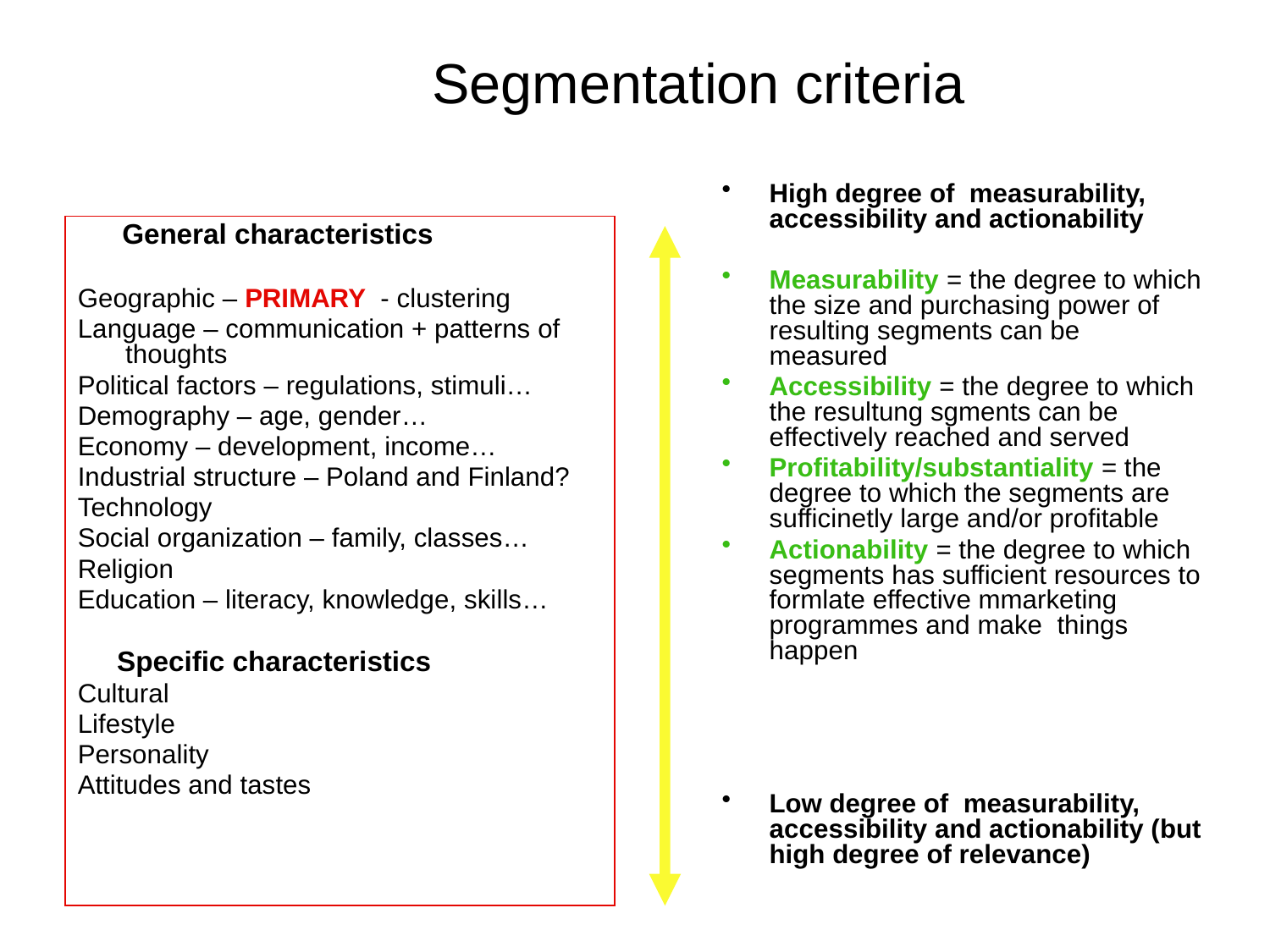

# Segmentation criteria
High degree of  measurability, accessibility and actionability

Measurability = the degree to which the size and purchasing power of resulting segments can be measured
Accessibility = the degree to which the resultung sgments can be effectively reached and served
Profitability/substantiality = the degree to which the segments are sufficinetly large and/or profitable
Actionability = the degree to which segments has sufficient resources to formlate effective mmarketing programmes and make  things happen

Low degree of  measurability, accessibility and actionability (but high degree of relevance)

      General characteristics

Geographic – PRIMARY  - clustering
Language – communication + patterns of thoughts
Political factors – regulations, stimuli…
Demography – age, gender…
Economy – development, income…
Industrial structure – Poland and Finland?
Technology
Social organization – family, classes…
Religion
Education – literacy, knowledge, skills…

     Specific characteristics
Cultural
Lifestyle
Personality
Attitudes and tastes